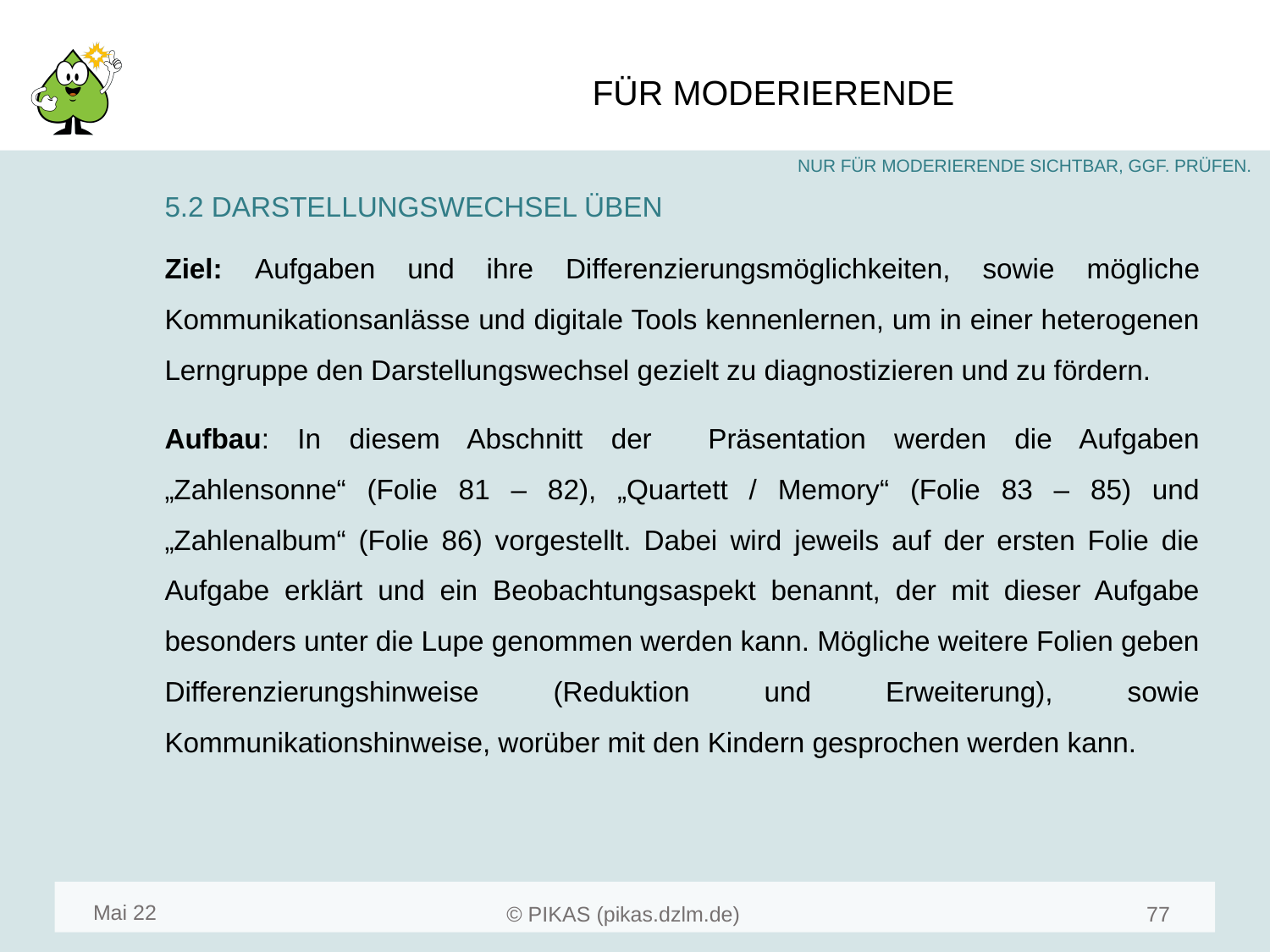

#
5.2 DARSTELLUNGSWECHSEL ÜBEN
Ziel: Aufgaben und ihre Differenzierungsmöglichkeiten, sowie mögliche Kommunikationsanlässe und digitale Tools kennenlernen, um in einer heterogenen Lerngruppe den Darstellungswechsel gezielt zu diagnostizieren und zu fördern.
Aufbau: In diesem Abschnitt der  Präsentation werden die Aufgaben „Zahlensonne“ (Folie 81 – 82), „Quartett / Memory“ (Folie 83 – 85) und „Zahlenalbum“ (Folie 86) vorgestellt. Dabei wird jeweils auf der ersten Folie die Aufgabe erklärt und ein Beobachtungsaspekt benannt, der mit dieser Aufgabe besonders unter die Lupe genommen werden kann. Mögliche weitere Folien geben Differenzierungshinweise (Reduktion und Erweiterung), sowie Kommunikationshinweise, worüber mit den Kindern gesprochen werden kann.
Mai 22
77